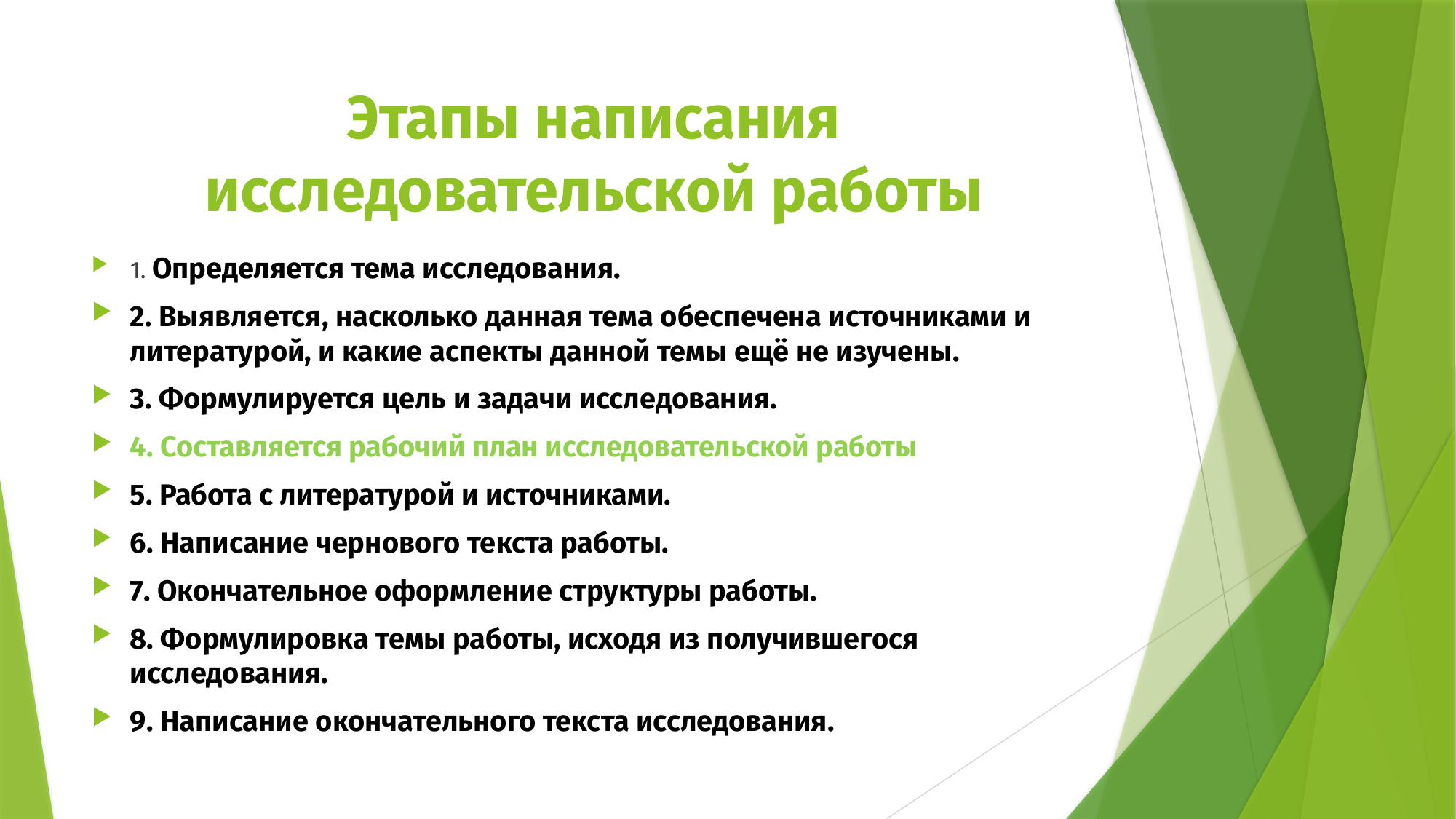

# Этапы написания исследовательской работы
1. Определяется тема исследования.
2. Выявляется, насколько данная тема обеспечена источниками и литературой, и какие аспекты данной темы ещё не изучены.
3. Формулируется цель и задачи исследования.
4. Составляется рабочий план исследовательской работы
5. Работа с литературой и источниками.
6. Написание чернового текста работы.
7. Окончательное оформление структуры работы.
8. Формулировка темы работы, исходя из получившегося исследования.
9. Написание окончательного текста исследования.